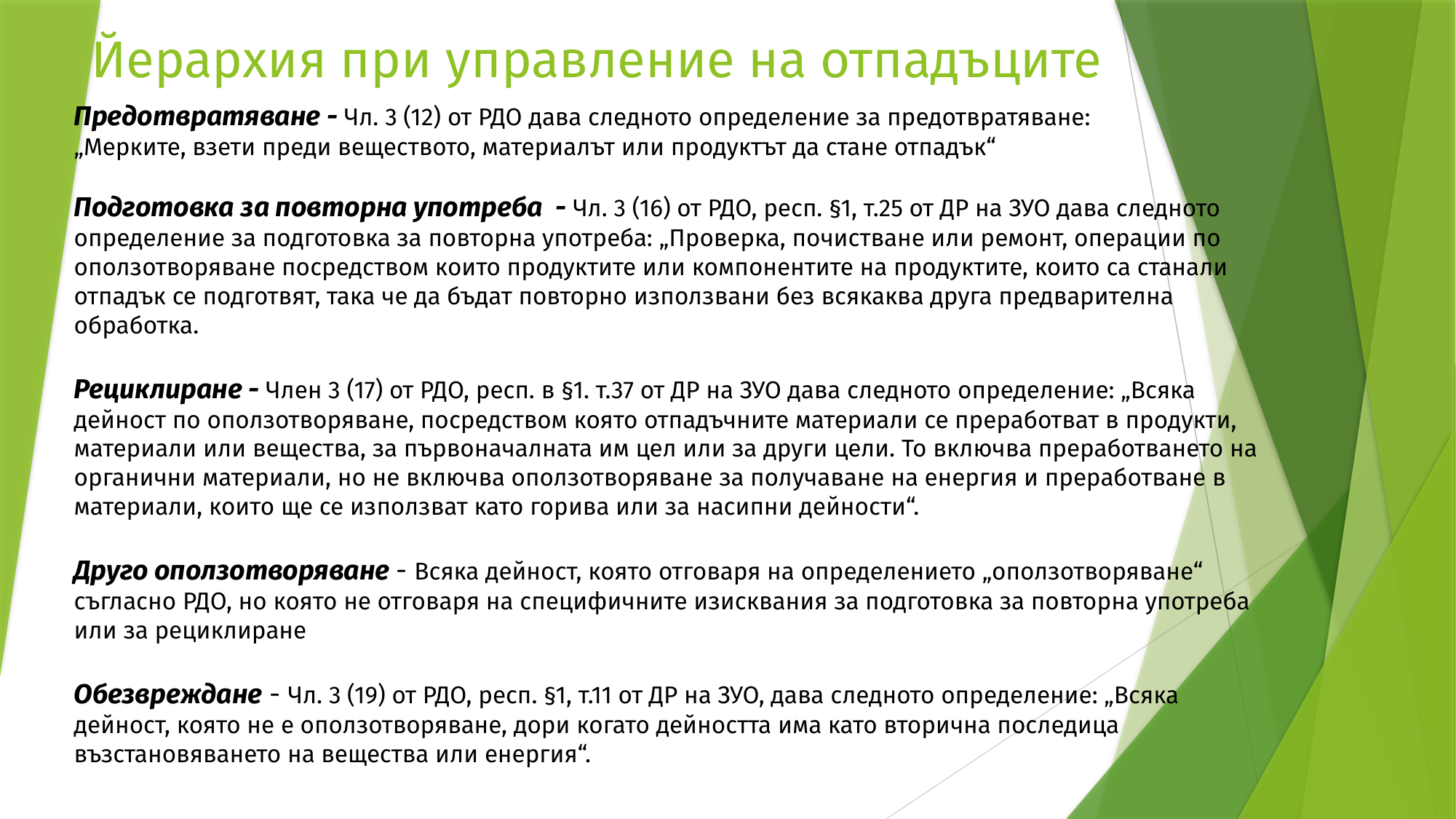

# Йерархия при управление на отпадъците
Предотвратяване - Чл. 3 (12) от РДО дава следното определение за предотвратяване:
„Мерките, взети преди веществото, материалът или продуктът да стане отпадък“

Подготовка за повторна употреба  - Чл. 3 (16) от РДО, респ. §1, т.25 от ДР на ЗУО дава следното определение за подготовка за повторна употреба: „Проверка, почистване или ремонт, операции по оползотворяване посредством които продуктите или компонентите на продуктите, които са станали отпадък се подготвят, така че да бъдат повторно използвани без всякаква друга предварителна обработка.

Рециклиране - Член 3 (17) от РДО, респ. в §1. т.37 от ДР на ЗУО дава следното определение: „Всяка дейност по оползотворяване, посредством която отпадъчните материали се преработват в продукти, материали или вещества, за първоначалната им цел или за други цели. То включва преработването на органични материали, но не включва оползотворяване за получаване на енергия и преработване в материали, които ще се използват като горива или за насипни дейности“.

Друго оползотворяване - Всяка дейност, която отговаря на определението „оползотворяване“ съгласно РДО, но която не отговаря на специфичните изисквания за подготовка за повторна употреба или за рециклиране

Обезвреждане - Чл. 3 (19) от РДО, респ. §1, т.11 от ДР на ЗУО, дава следното определение: „Всяка дейност, която не е оползотворяване, дори когато дейността има като вторична последица възстановяването на вещества или енергия“.